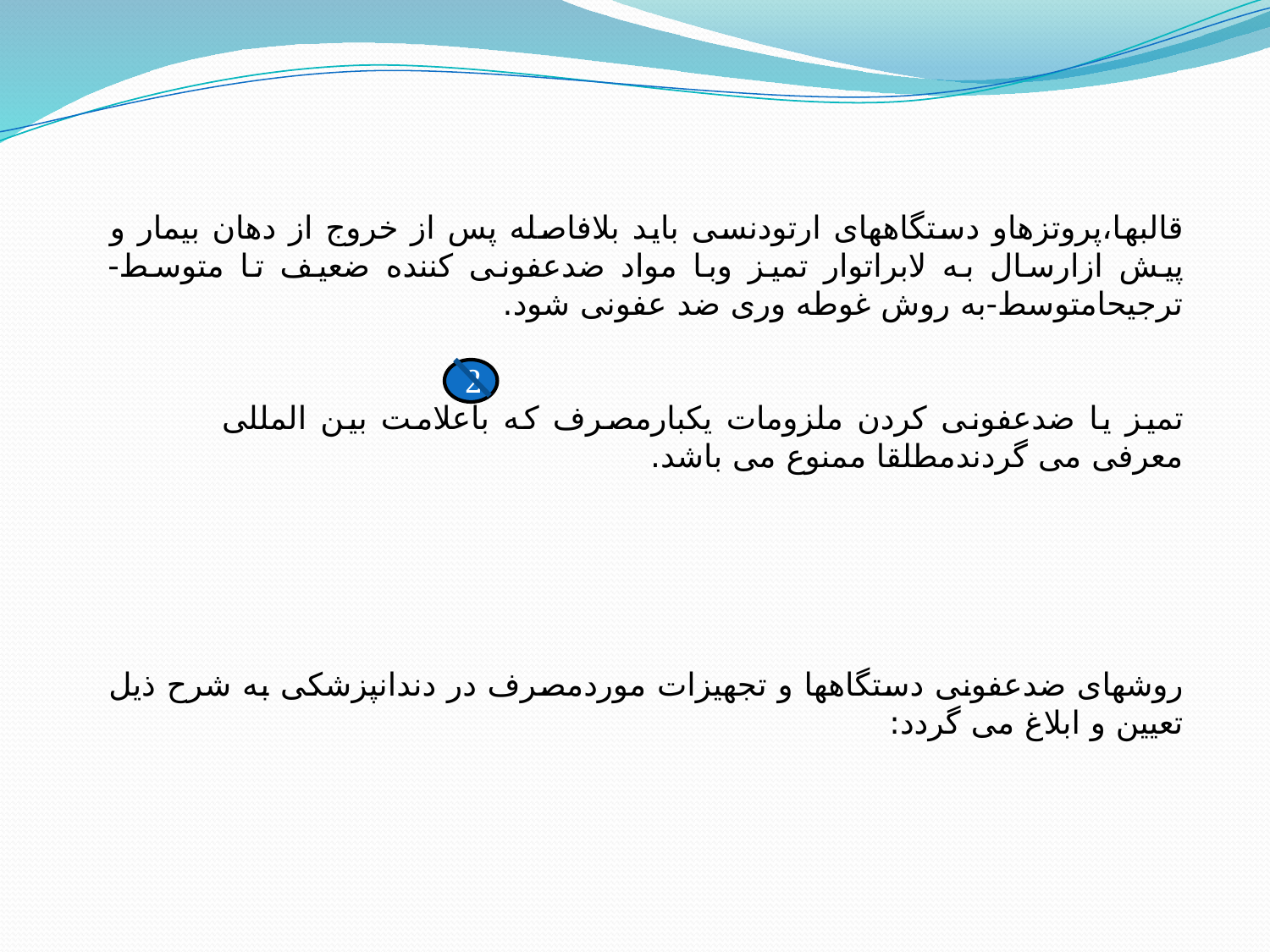

قالبها،پروتزهاو دستگاههای ارتودنسی باید بلافاصله پس از خروج از دهان بیمار و پیش ازارسال به لابراتوار تمیز وبا مواد ضدعفونی کننده ضعیف تا متوسط-ترجیحامتوسط-به روش غوطه وری ضد عفونی شود.

تمیز یا ضدعفونی کردن ملزومات یکبارمصرف که باعلامت بین المللی         معرفی می گردندمطلقا ممنوع می باشد.

روشهای ضدعفونی دستگاهها و تجهیزات موردمصرف در دندانپزشکی به شرح ذیل تعیین و ابلاغ می گردد:
2